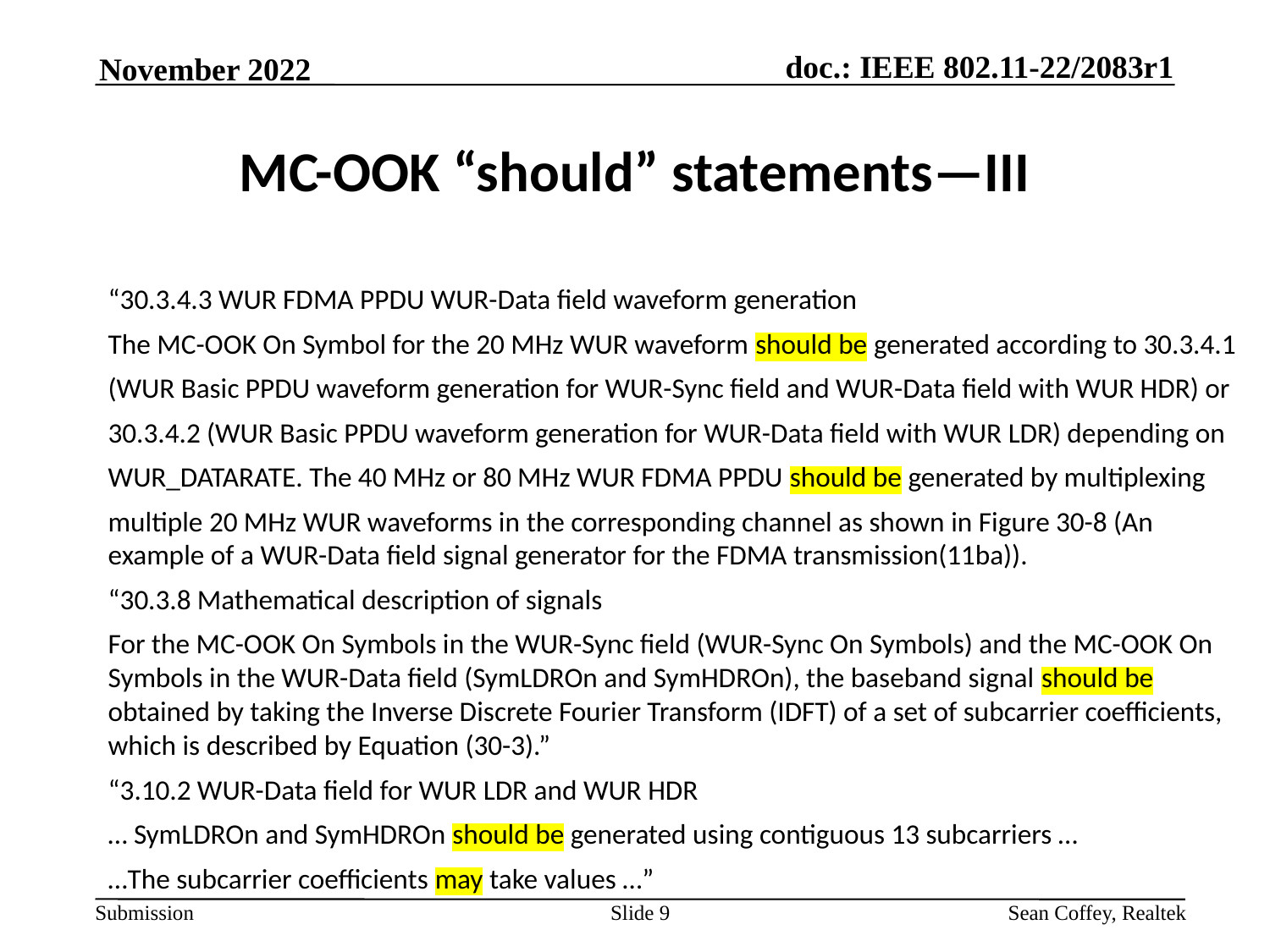

November 2022
# MC-OOK “should” statements—III
“30.3.4.3 WUR FDMA PPDU WUR-Data field waveform generation
The MC-OOK On Symbol for the 20 MHz WUR waveform should be generated according to 30.3.4.1
(WUR Basic PPDU waveform generation for WUR-Sync field and WUR-Data field with WUR HDR) or
30.3.4.2 (WUR Basic PPDU waveform generation for WUR-Data field with WUR LDR) depending on
WUR_DATARATE. The 40 MHz or 80 MHz WUR FDMA PPDU should be generated by multiplexing
multiple 20 MHz WUR waveforms in the corresponding channel as shown in Figure 30-8 (An example of a WUR-Data field signal generator for the FDMA transmission(11ba)).
“30.3.8 Mathematical description of signals
For the MC-OOK On Symbols in the WUR-Sync field (WUR-Sync On Symbols) and the MC-OOK On Symbols in the WUR-Data field (SymLDROn and SymHDROn), the baseband signal should be obtained by taking the Inverse Discrete Fourier Transform (IDFT) of a set of subcarrier coefficients, which is described by Equation (30-3).”
“3.10.2 WUR-Data field for WUR LDR and WUR HDR
… SymLDROn and SymHDROn should be generated using contiguous 13 subcarriers …
…The subcarrier coefficients may take values …”
Slide 9
Sean Coffey, Realtek